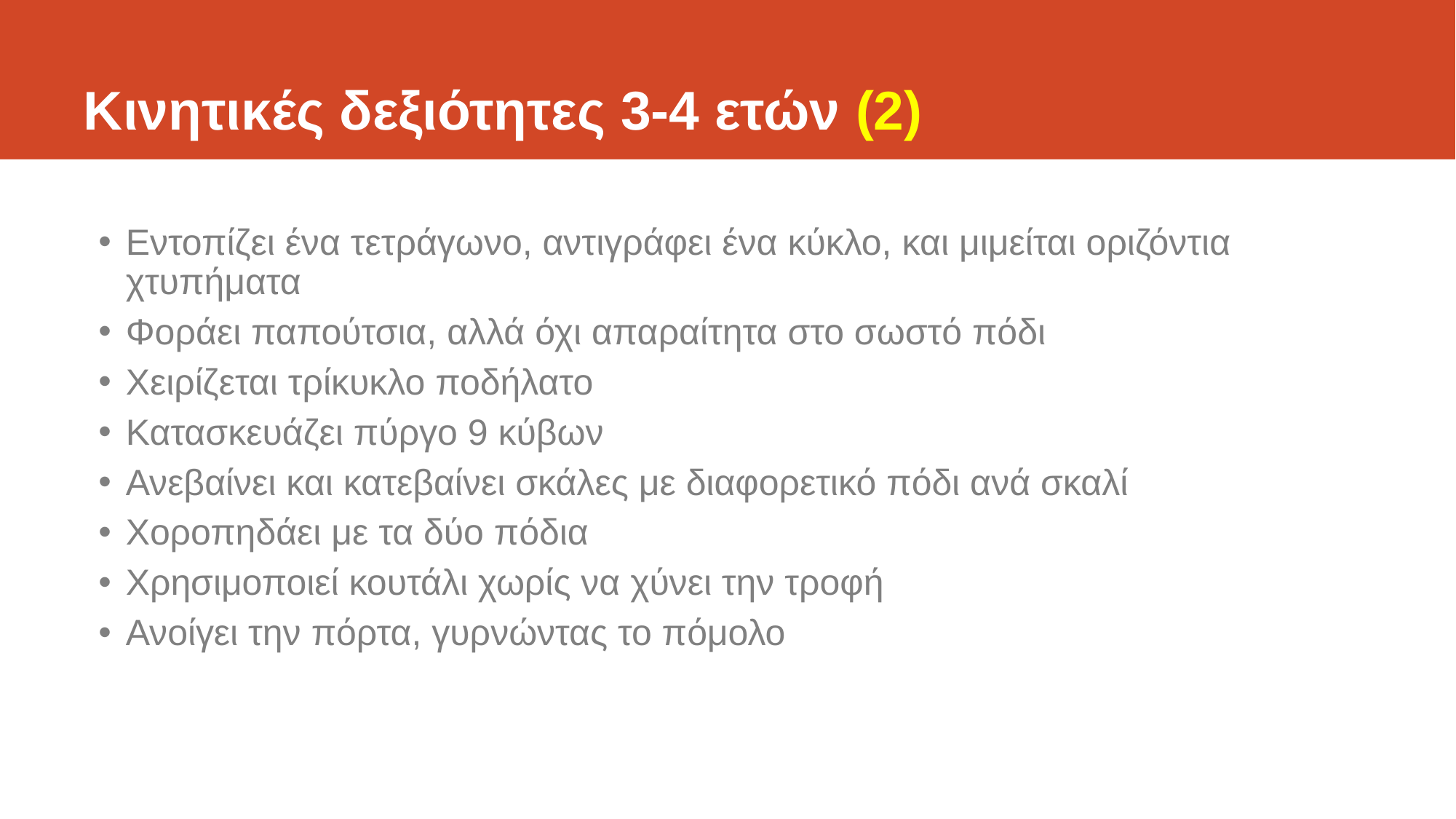

# Κινητικές δεξιότητες 3-4 ετών (2)
Εντοπίζει ένα τετράγωνο, αντιγράφει ένα κύκλο, και μιμείται οριζόντια χτυπήματα
Φοράει παπούτσια, αλλά όχι απαραίτητα στο σωστό πόδι
Χειρίζεται τρίκυκλο ποδήλατο
Κατασκευάζει πύργο 9 κύβων
Ανεβαίνει και κατεβαίνει σκάλες με διαφορετικό πόδι ανά σκαλί
Χοροπηδάει με τα δύο πόδια
Χρησιμοποιεί κουτάλι χωρίς να χύνει την τροφή
Ανοίγει την πόρτα, γυρνώντας το πόμολο